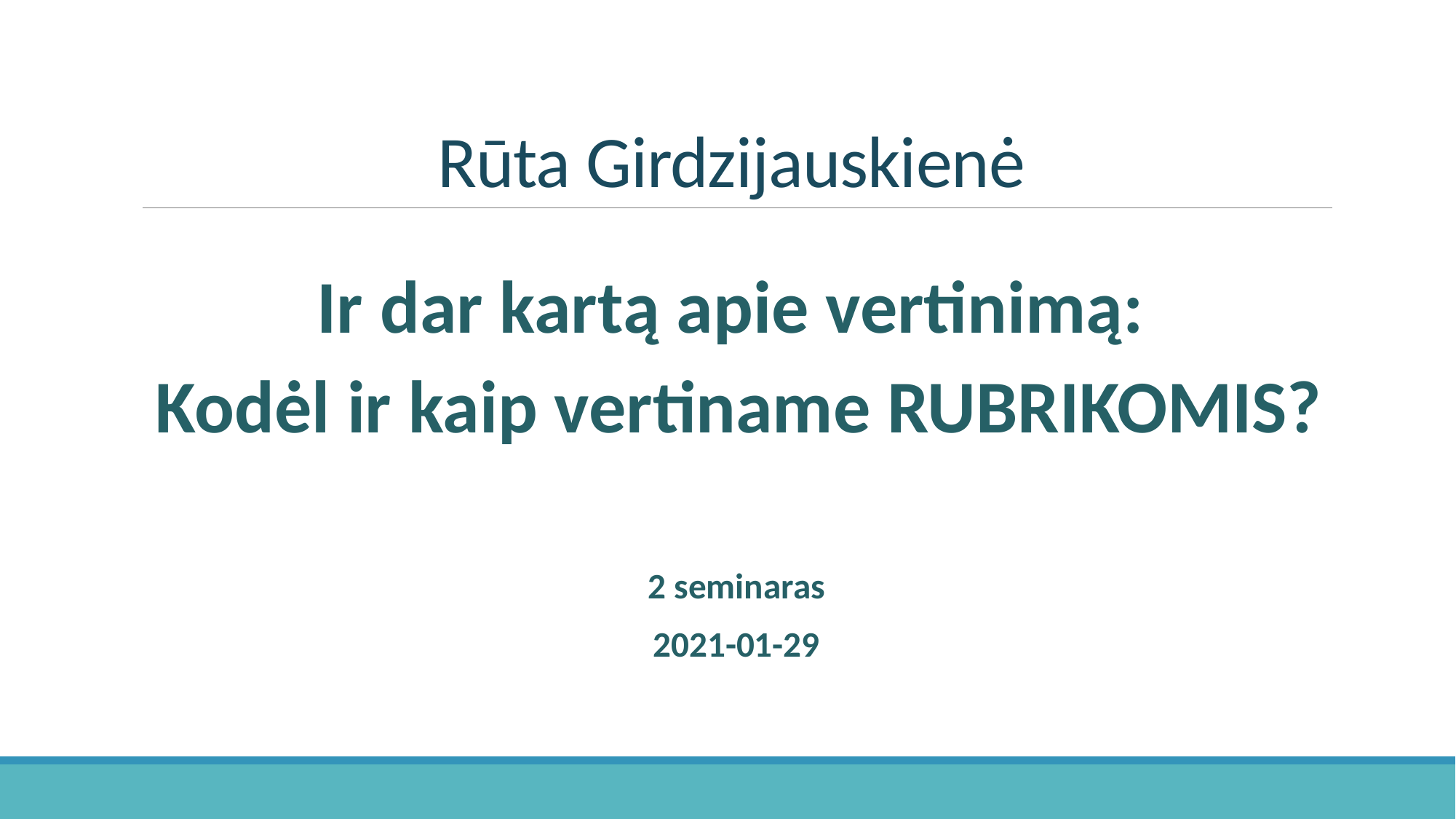

# Rūta Girdzijauskienė
Ir dar kartą apie vertinimą:
Kodėl ir kaip vertiname RUBRIKOMIS?

2 seminaras
2021-01-29